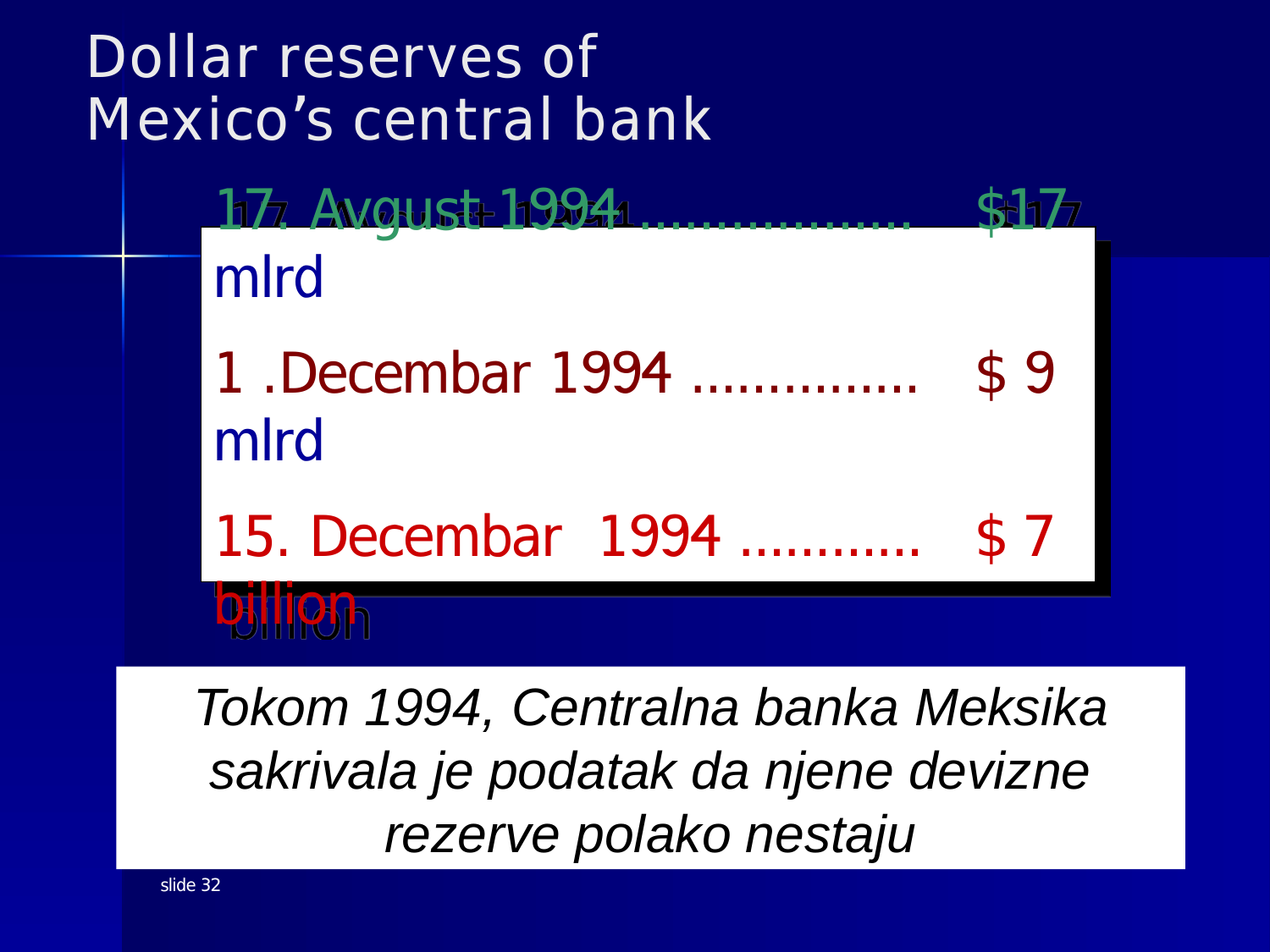

# Dollar reserves of Mexico’s central bank
17. Avgust 1994 ………………	$17 mlrd
1 .Decembar 1994 ……………	$ 9 mlrd
15. Decembar  1994 …………	$ 7 billion
Tokom 1994, Centralna banka Meksika sakrivala je podatak da njene devizne rezerve polako nestaju
slide 32